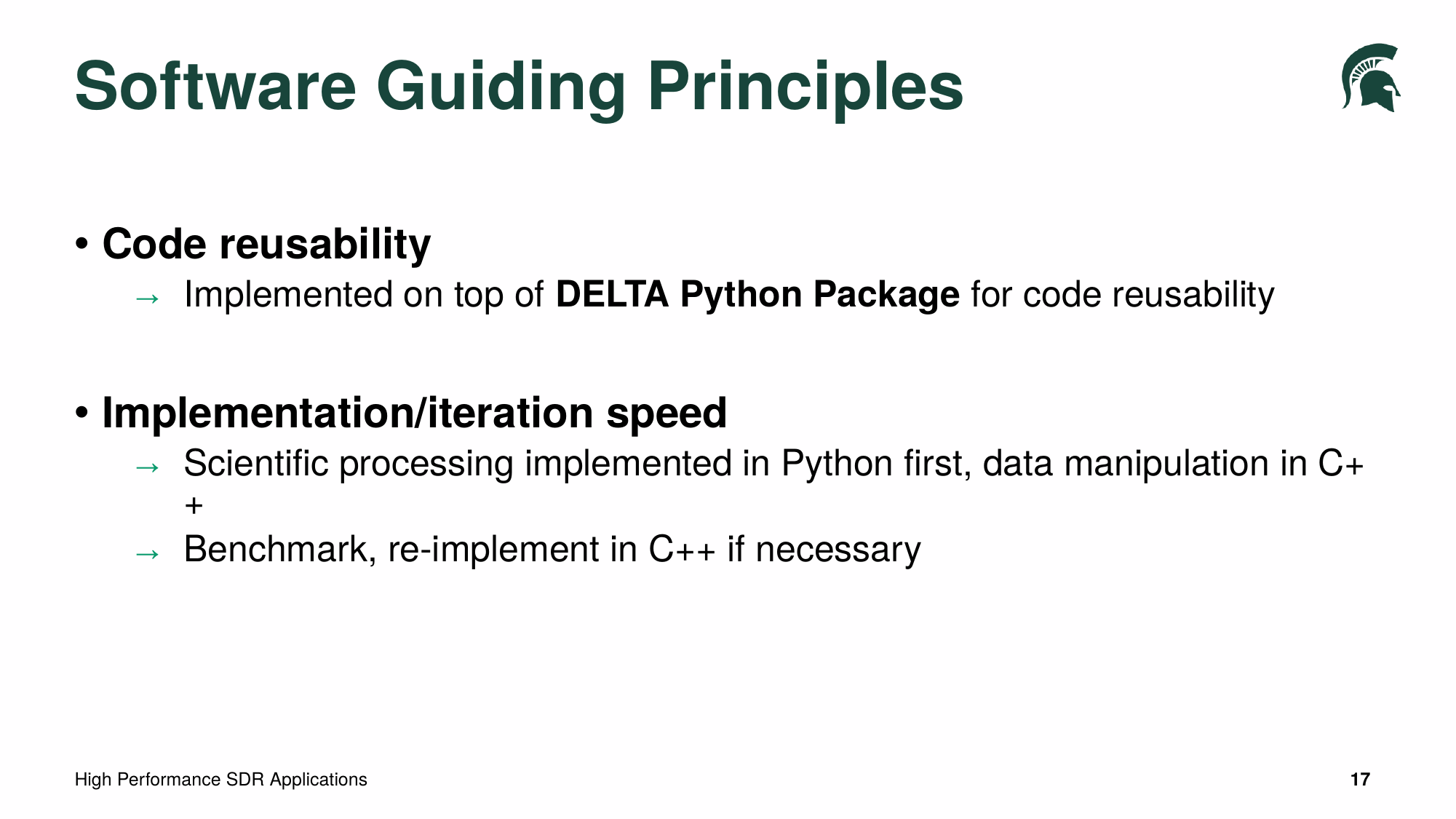

# Software Guiding Principles

Code reusability
Implemented on top of DELTA Python Package for code reusability

Implementation/iteration speed
Scientific processing implemented in Python first, data manipulation in C++
Benchmark, re-implement in C++ if necessary
High Performance SDR Applications
17